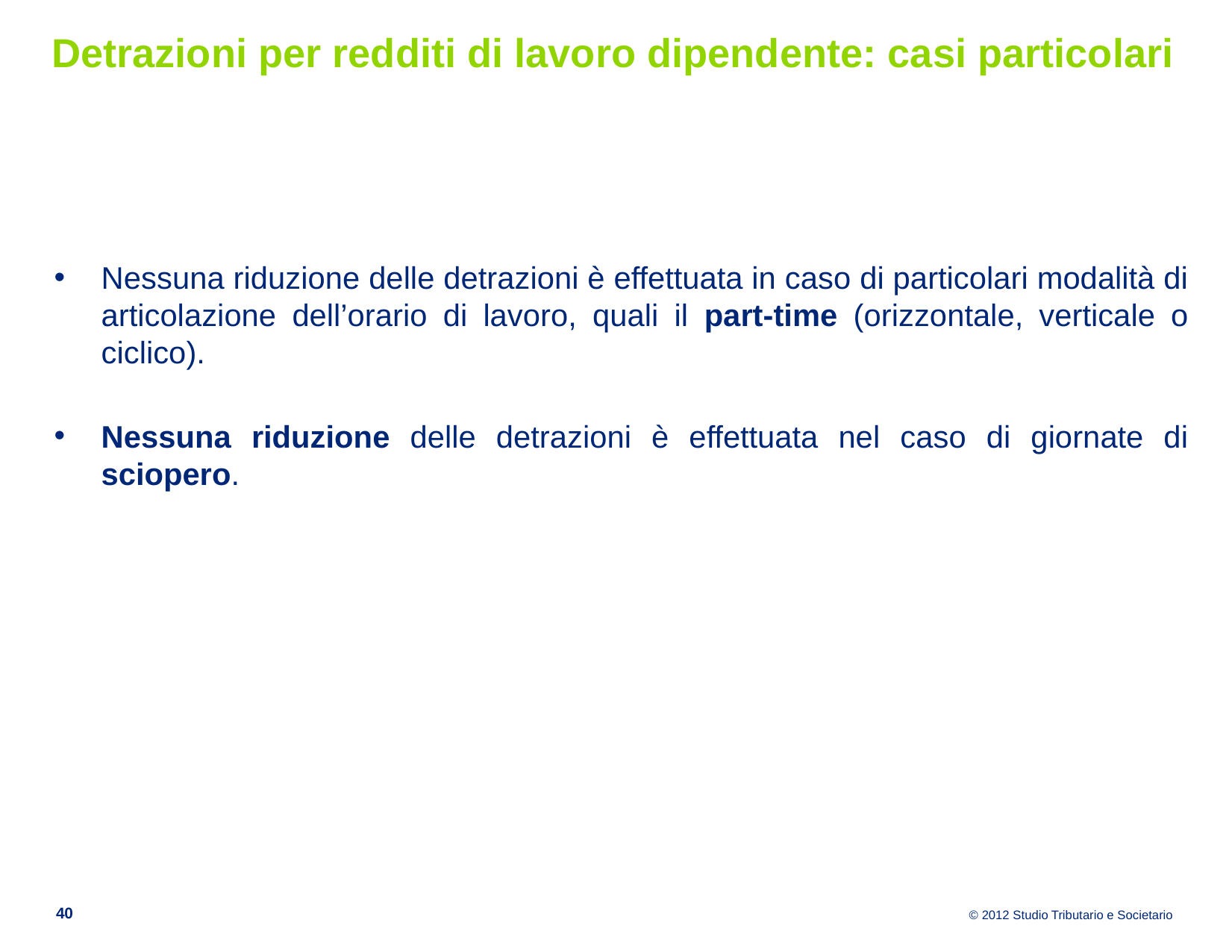

# Detrazioni per redditi di lavoro dipendente: casi particolari

Nessuna riduzione delle detrazioni è effettuata in caso di particolari modalità di articolazione dell’orario di lavoro, quali il part-time (orizzontale, verticale o ciclico).

Nessuna riduzione delle detrazioni è effettuata nel caso di giornate di sciopero.

40